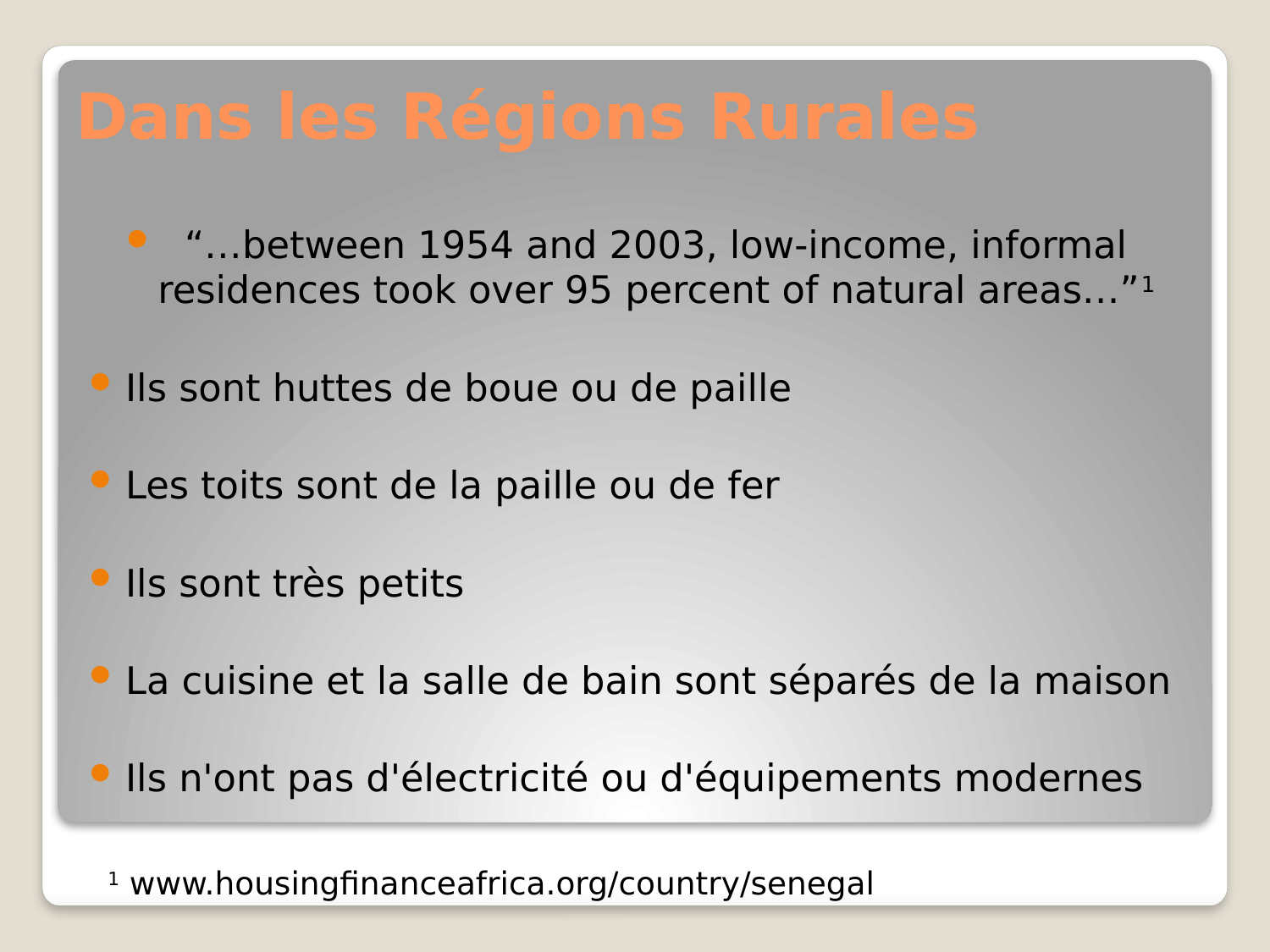

# Dans les Régions Rurales

“…between 1954 and 2003, low-income, informal residences took over 95 percent of natural areas…”1

Ils sont huttes de boue ou de paille

Les toits sont de la paille ou de fer

Ils sont très petits

La cuisine et la salle de bain sont séparés de la maison

Ils n'ont pas d'électricité ou d'équipements modernes
1 www.housingfinanceafrica.org/country/senegal